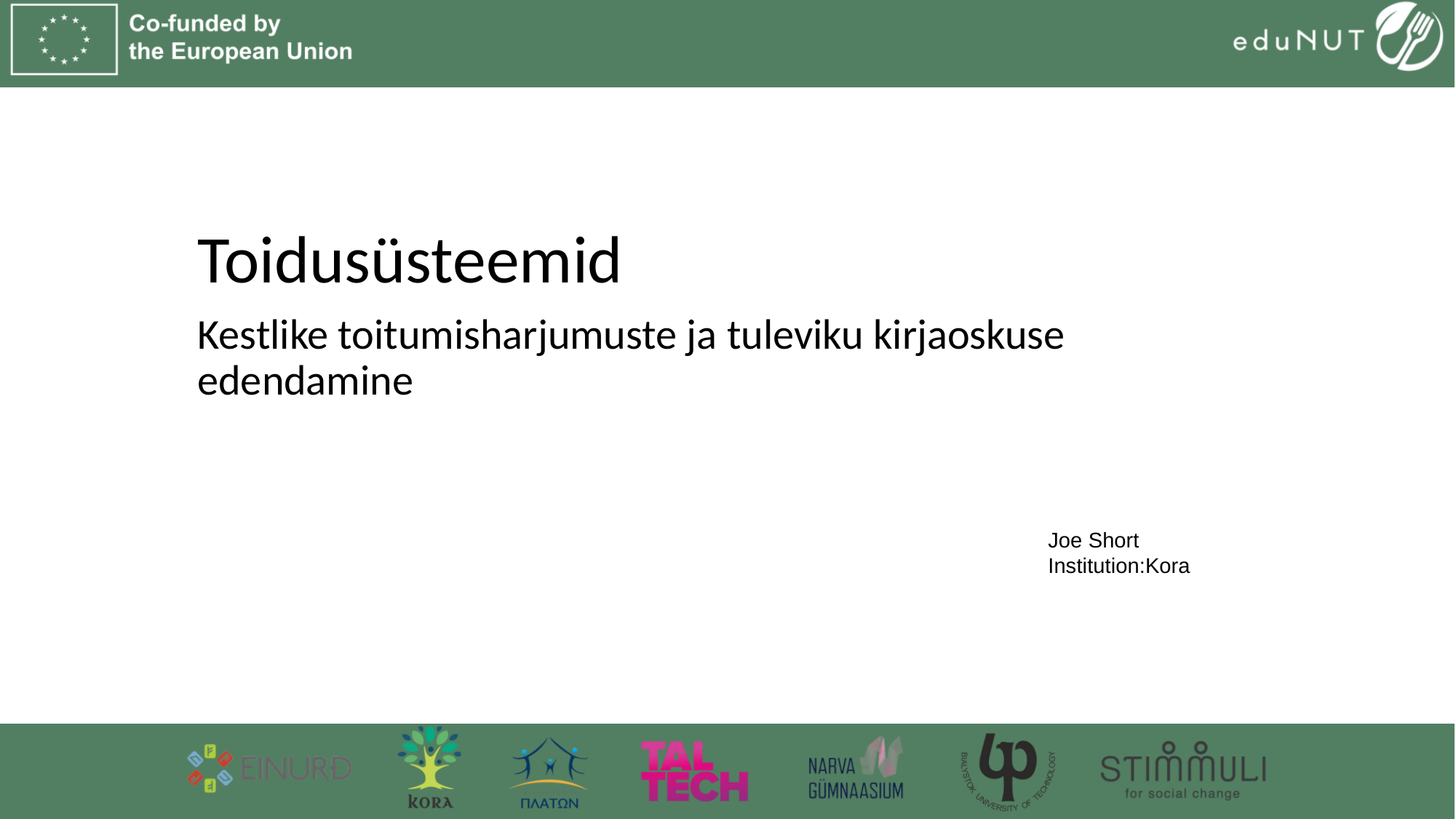

Toidusüsteemid
Kestlike toitumisharjumuste ja tuleviku kirjaoskuse edendamine
Joe Short
Institution:Kora